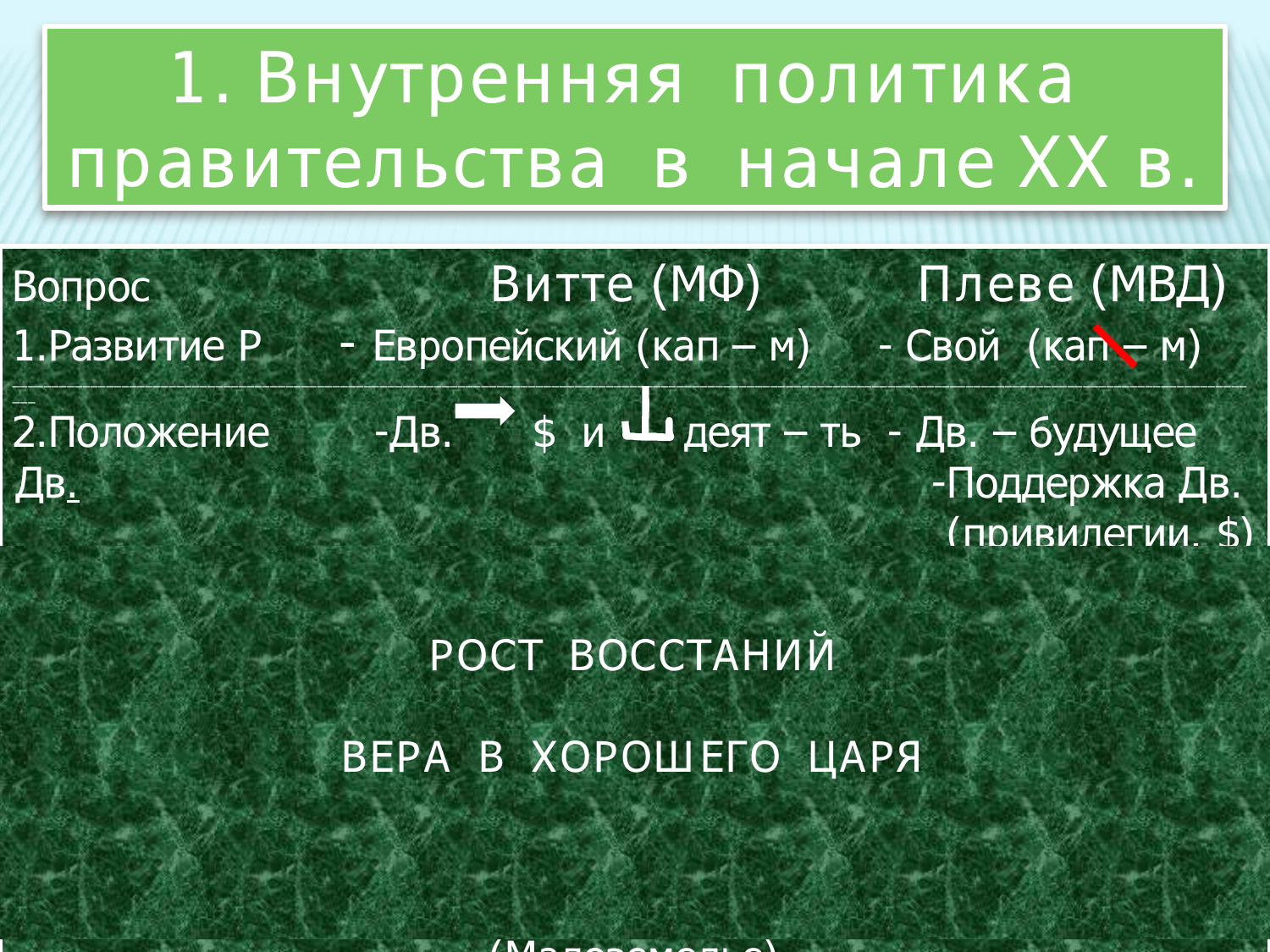

1. Внутренняя  политика  правительства  в  начале ХХ в.
Вопрос                      Витте (МФ)          Плеве (МВД)
1.Развитие Р     - Европейский (кап – м)     - Свой  (кап – м)
_________________________________________________________________________________________________________________________________________________________________
2.Положение        -Дв.      $  и      деят – ть  - Дв. – будущее
Дв.                                                                 -Поддержка Дв.                                                  (привилегии, $)
________________________________________________________________________________________________________________________________________________________________3. ς вопрос              - ς  =  в  правах        - Телесн.  наказания,
круговая   порука
   собственность                - Сохранить  общину
                     Община         частная
                          из  общины                          зажиточные
                    расселение на окраины
(Малоземелье)
_________________________________________________________________________________________________________________________________________________________________

РОСТ  ВОССТАНИЙ
ВЕРА  В  ХОРОШЕГО  ЦАРЯ